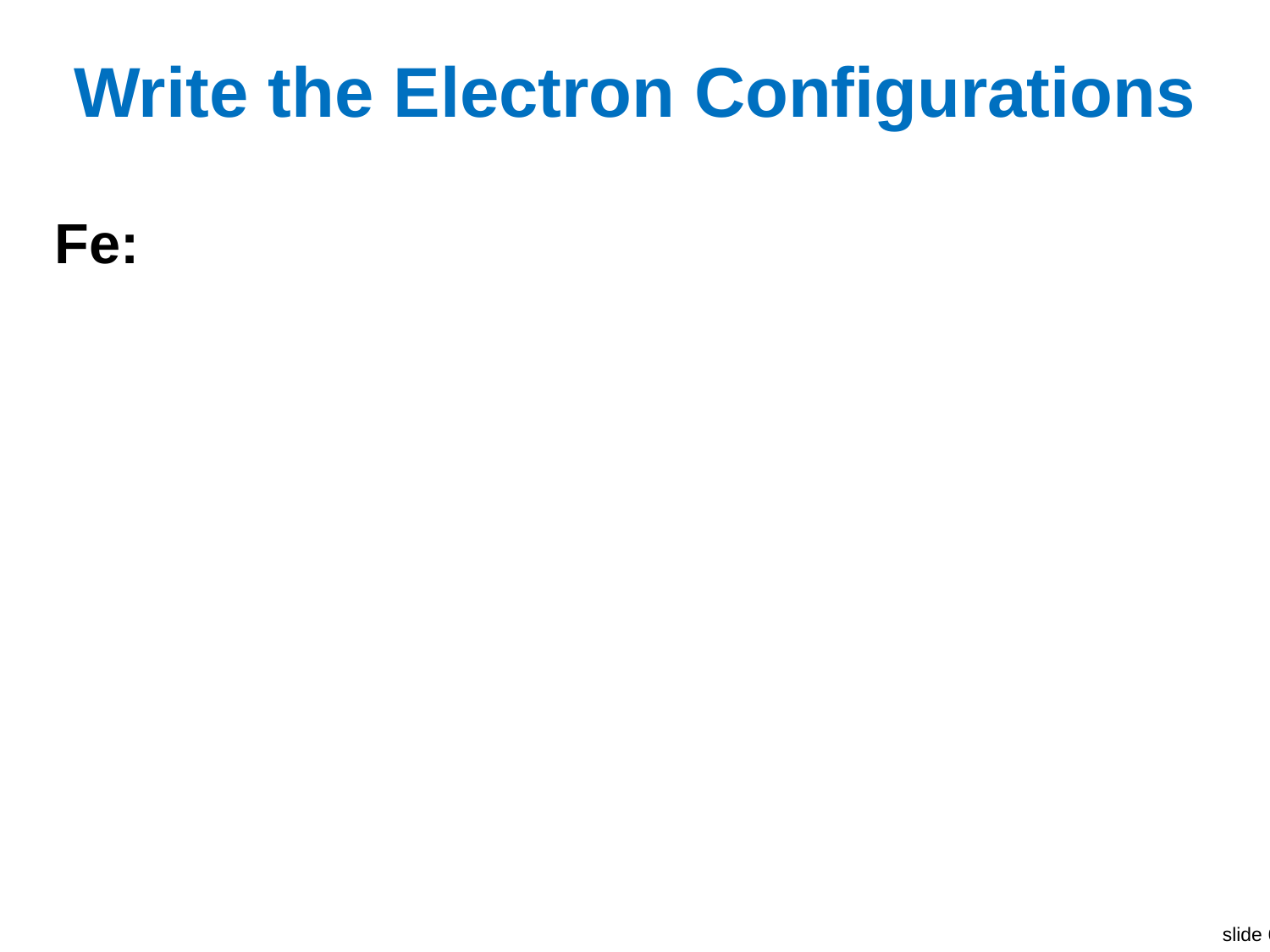

# Write the Electron Configurations
Fe:   1s2, 2s2, 2p6, 3s2, 3p6, 4s2, 3d6
Fe:   [Ar] 4s2, 3d6